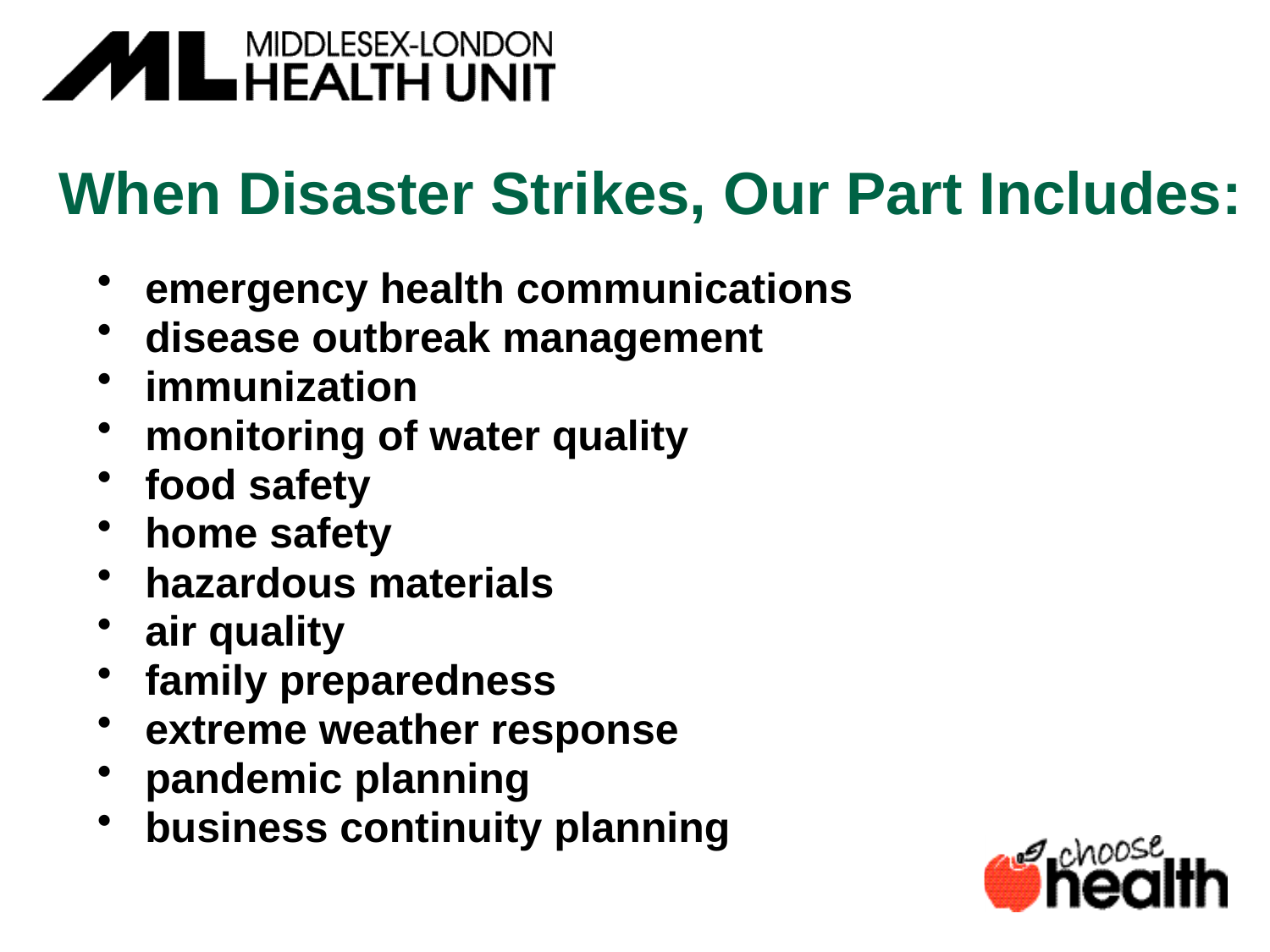

# When Disaster Strikes, Our Part Includes:
emergency health communications
disease outbreak management
immunization
monitoring of water quality
food safety
home safety
hazardous materials
air quality
family preparedness
extreme weather response
pandemic planning
business continuity planning